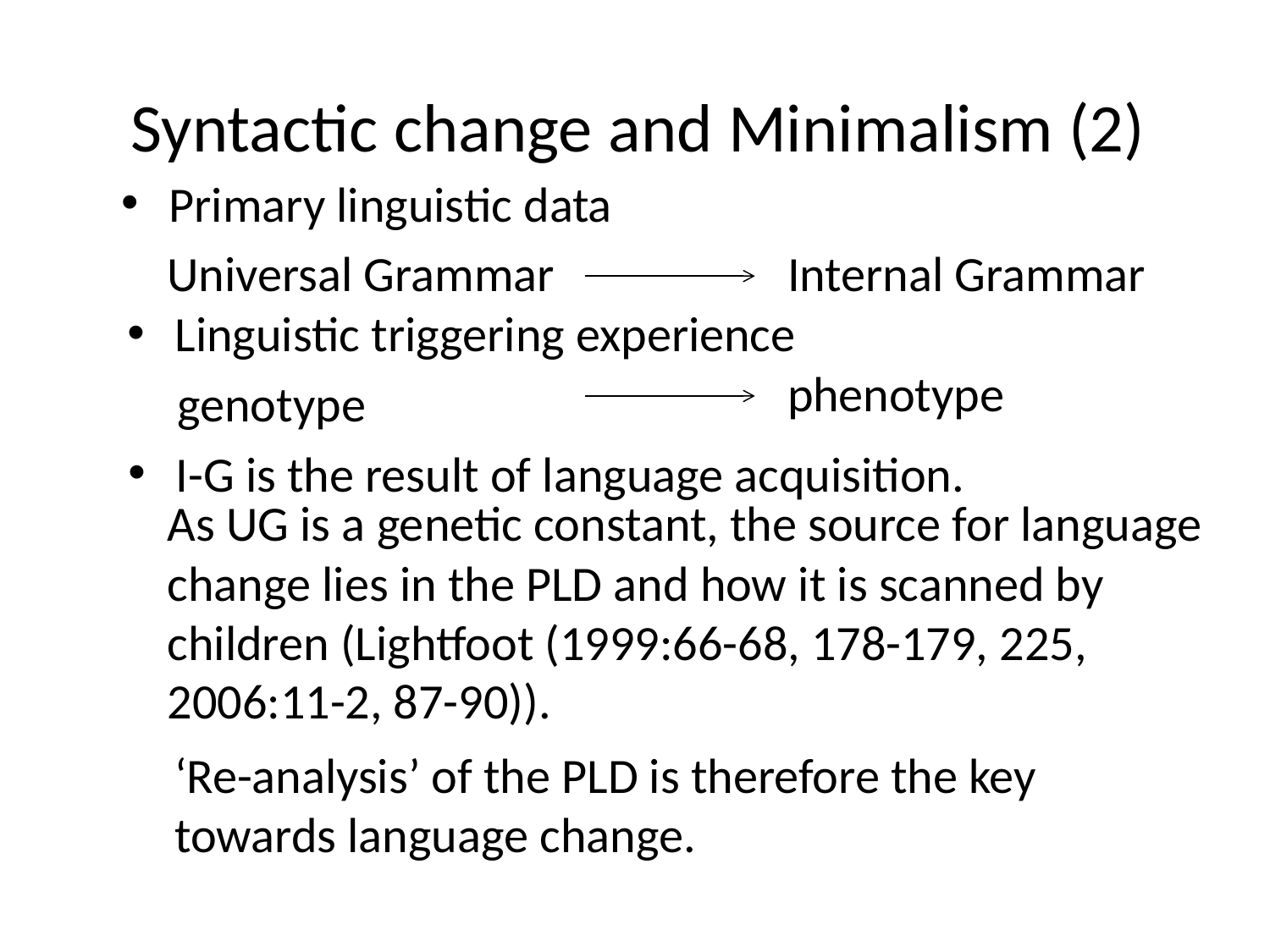

# Syntactic change and Minimalism (2)
Primary linguistic data

Universal Grammar
Internal Grammar
Linguistic triggering experience

phenotype
genotype
I-G is the result of language acquisition.

As UG is a genetic constant, the source for language change lies in the PLD and how it is scanned by children (Lightfoot (1999:66-68, 178-179, 225, 2006:11-2, 87-90)).
‘Re-analysis’ of the PLD is therefore the key towards language change.